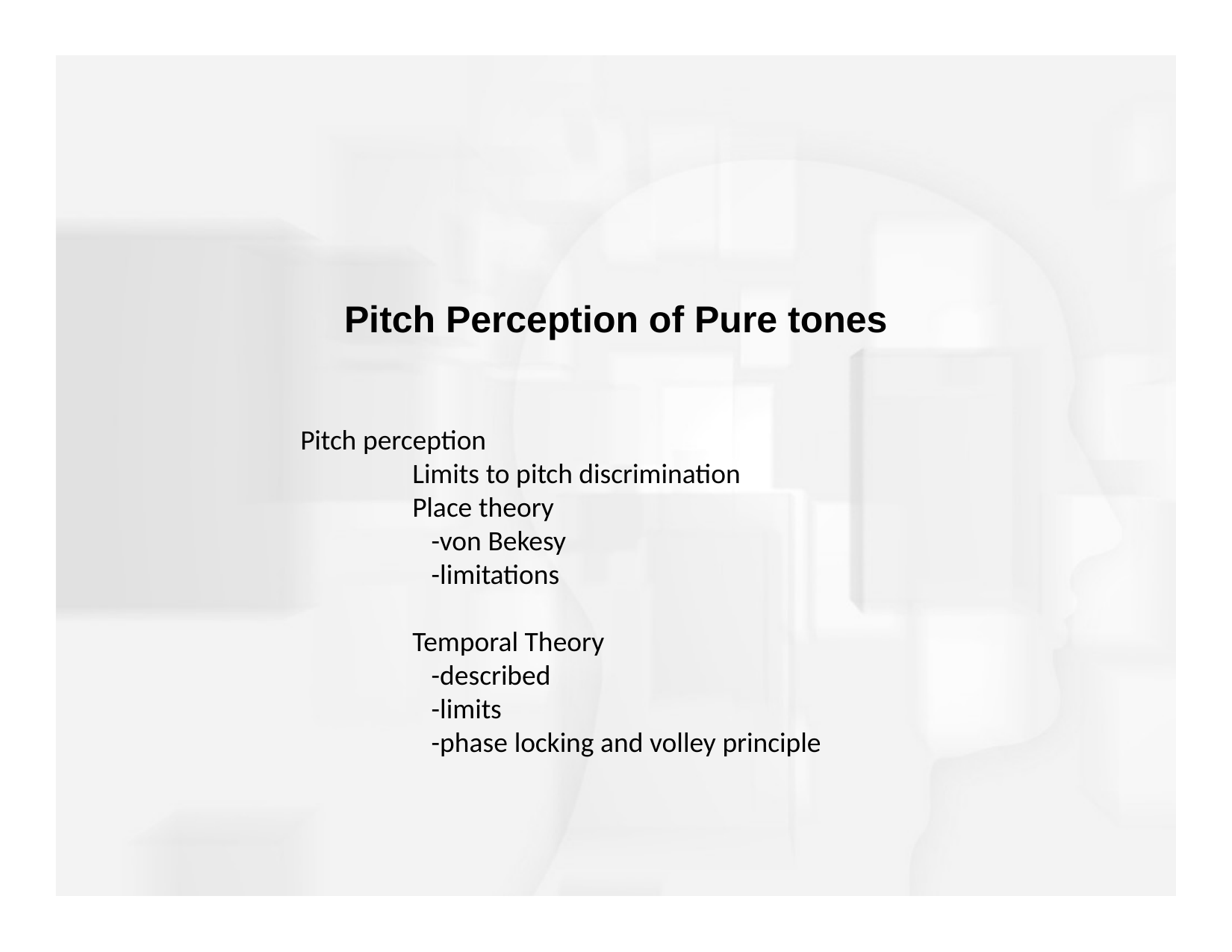

# Pitch Perception of Pure tones

Pitch perception
	Limits to pitch discrimination
	Place theory
	   -von Bekesy
	   -limitations

	Temporal Theory
	   -described
	   -limits
	   -phase locking and volley principle